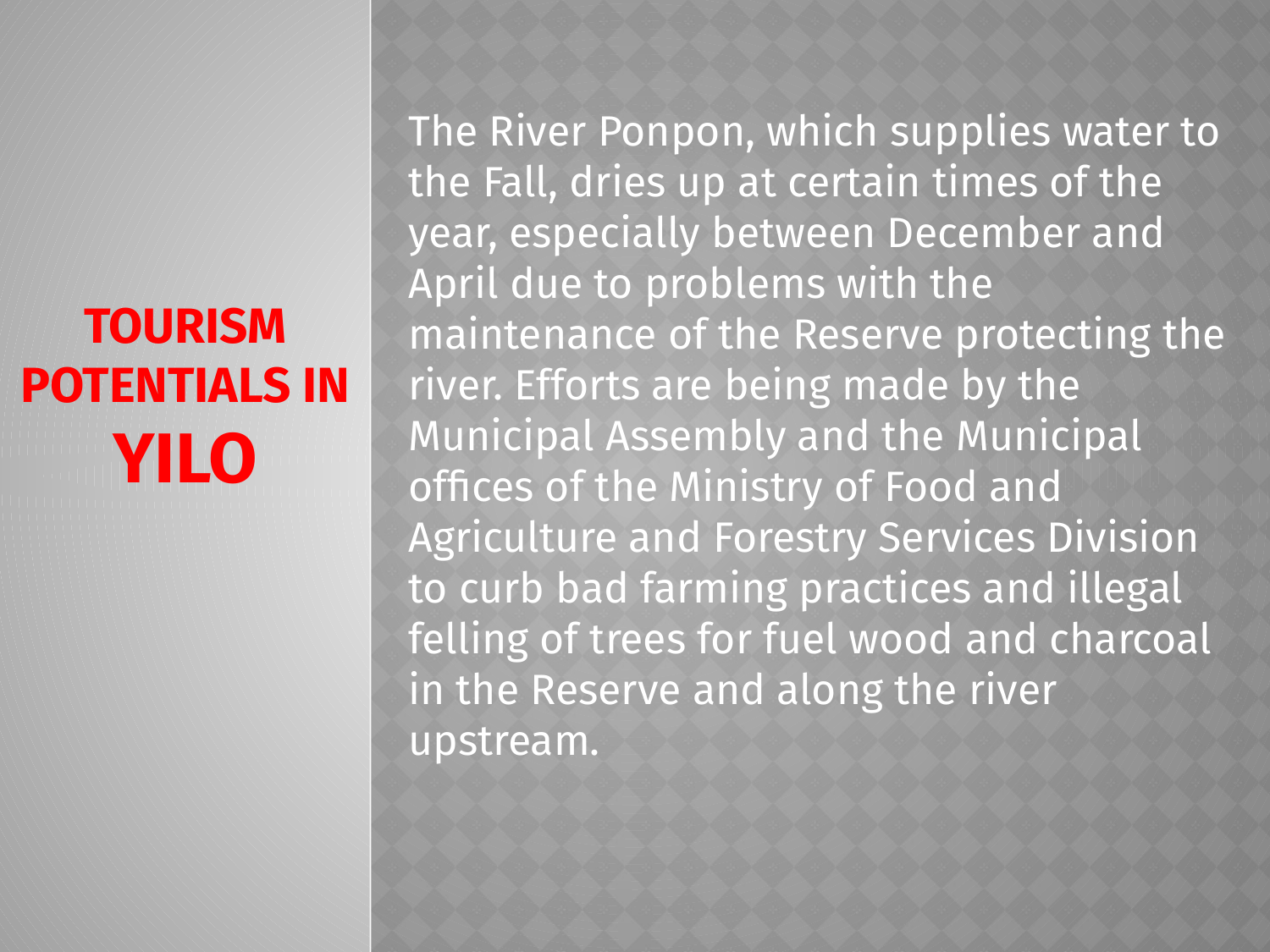

The River Ponpon, which supplies water to the Fall, dries up at certain times of the year, especially between December and April due to problems with the maintenance of the Reserve protecting the river. Efforts are being made by the Municipal Assembly and the Municipal offices of the Ministry of Food and Agriculture and Forestry Services Division to curb bad farming practices and illegal felling of trees for fuel wood and charcoal in the Reserve and along the river upstream.

# TOURISM POTENTIALS IN YILO